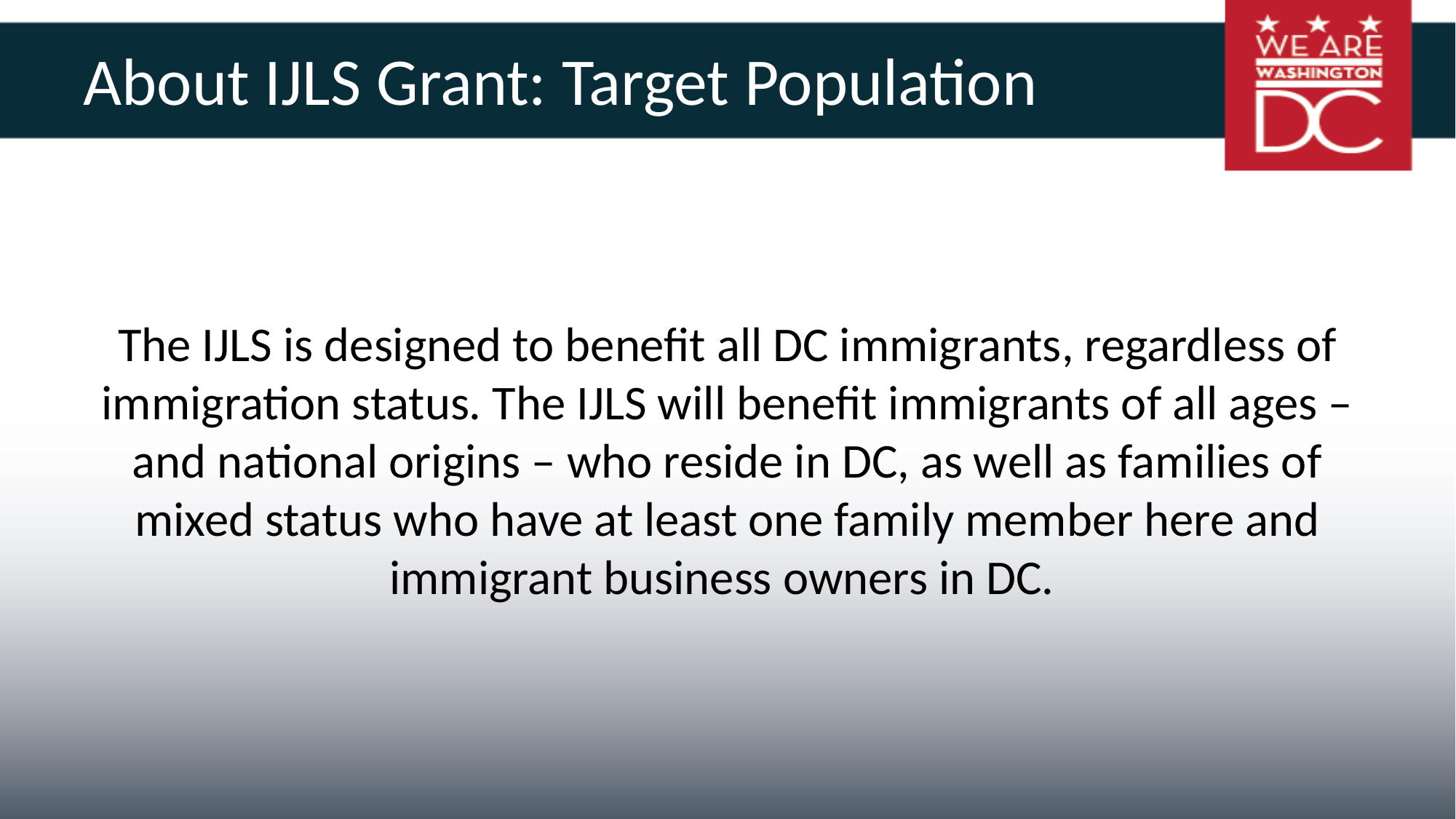

# About IJLS Grant: Target Population

The IJLS is designed to benefit all DC immigrants, regardless of immigration status. The IJLS will benefit immigrants of all ages – and national origins – who reside in DC, as well as families of mixed status who have at least one family member here and immigrant business owners in DC.